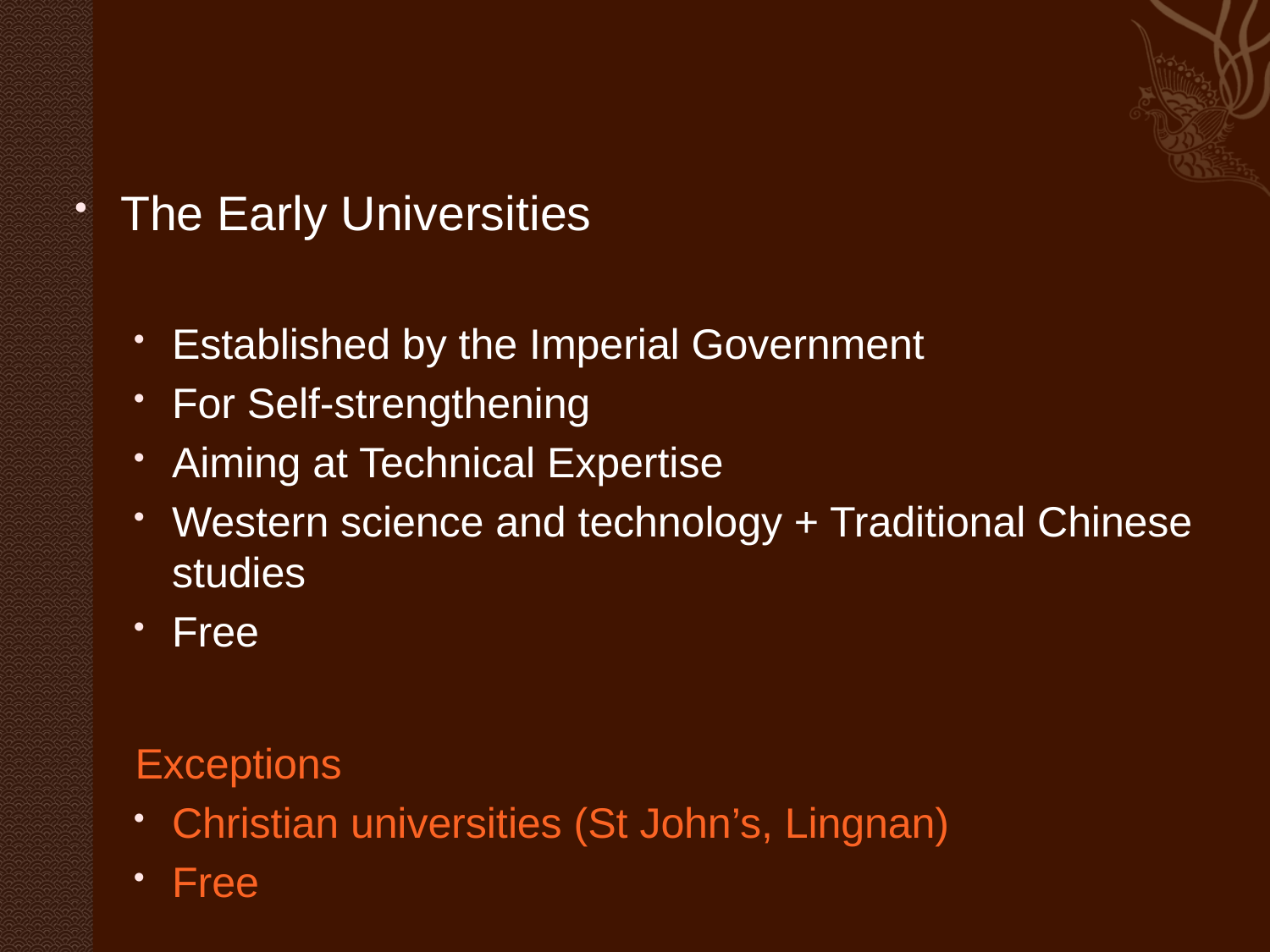

#
The Early Universities

Established by the Imperial Government
For Self-strengthening
Aiming at Technical Expertise
Western science and technology + Traditional Chinese studies
Free

Exceptions
Christian universities (St John’s, Lingnan)
Free